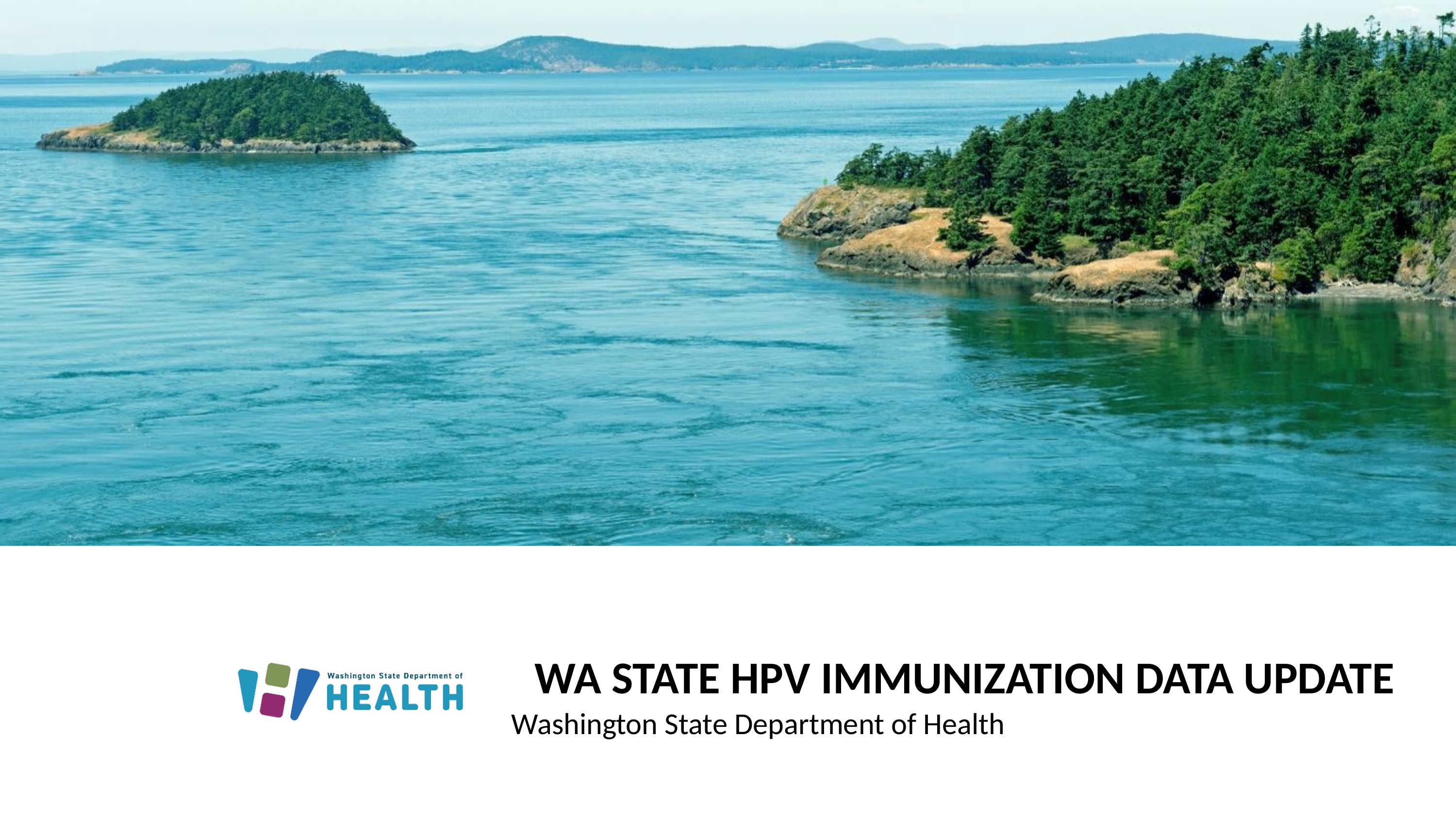

# WA State HPV Immunization Data Update
Washington State Department of Health